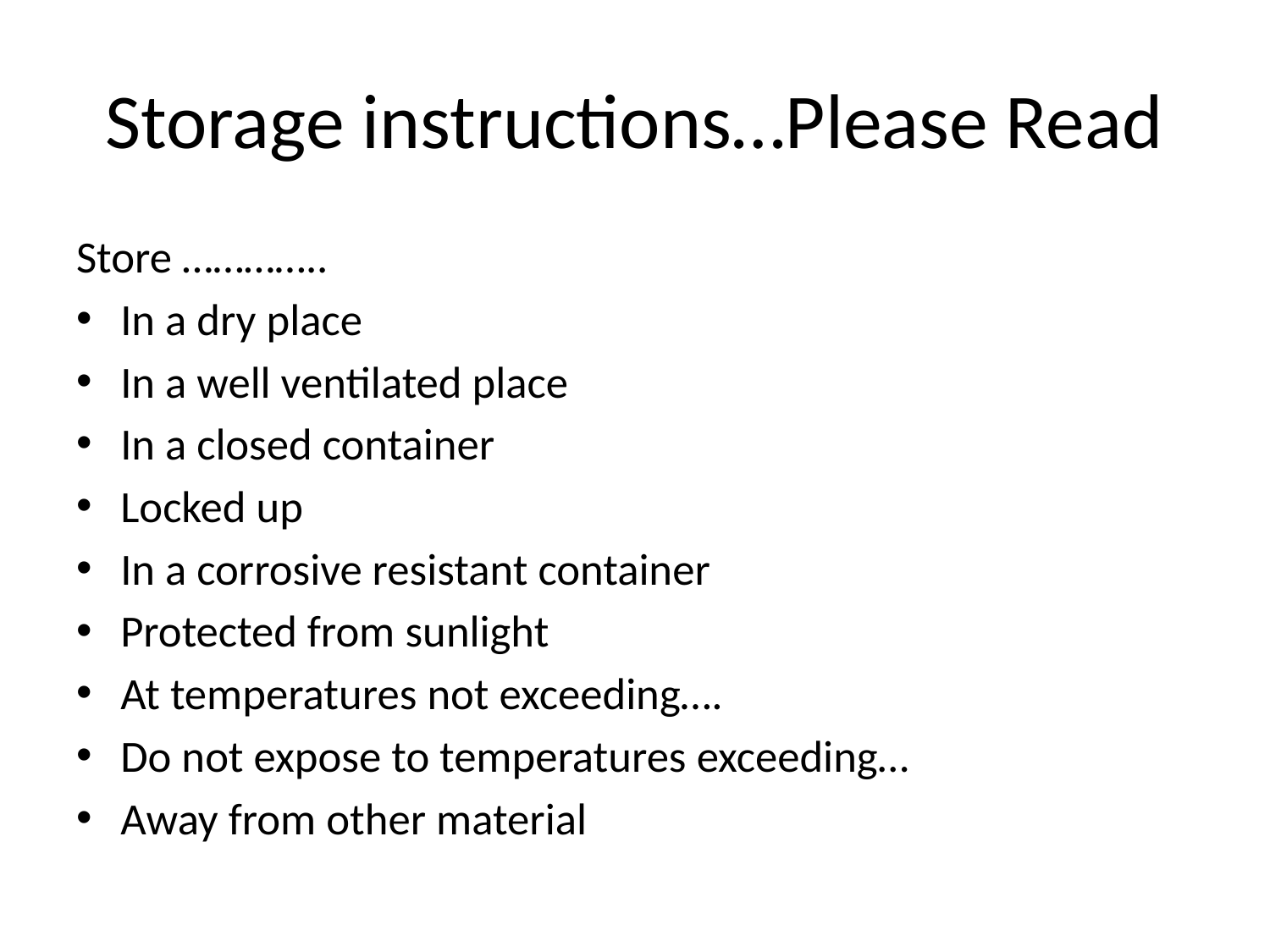

# Storage instructions…Please Read
Store …………..
In a dry place
In a well ventilated place
In a closed container
Locked up
In a corrosive resistant container
Protected from sunlight
At temperatures not exceeding….
Do not expose to temperatures exceeding…
Away from other material